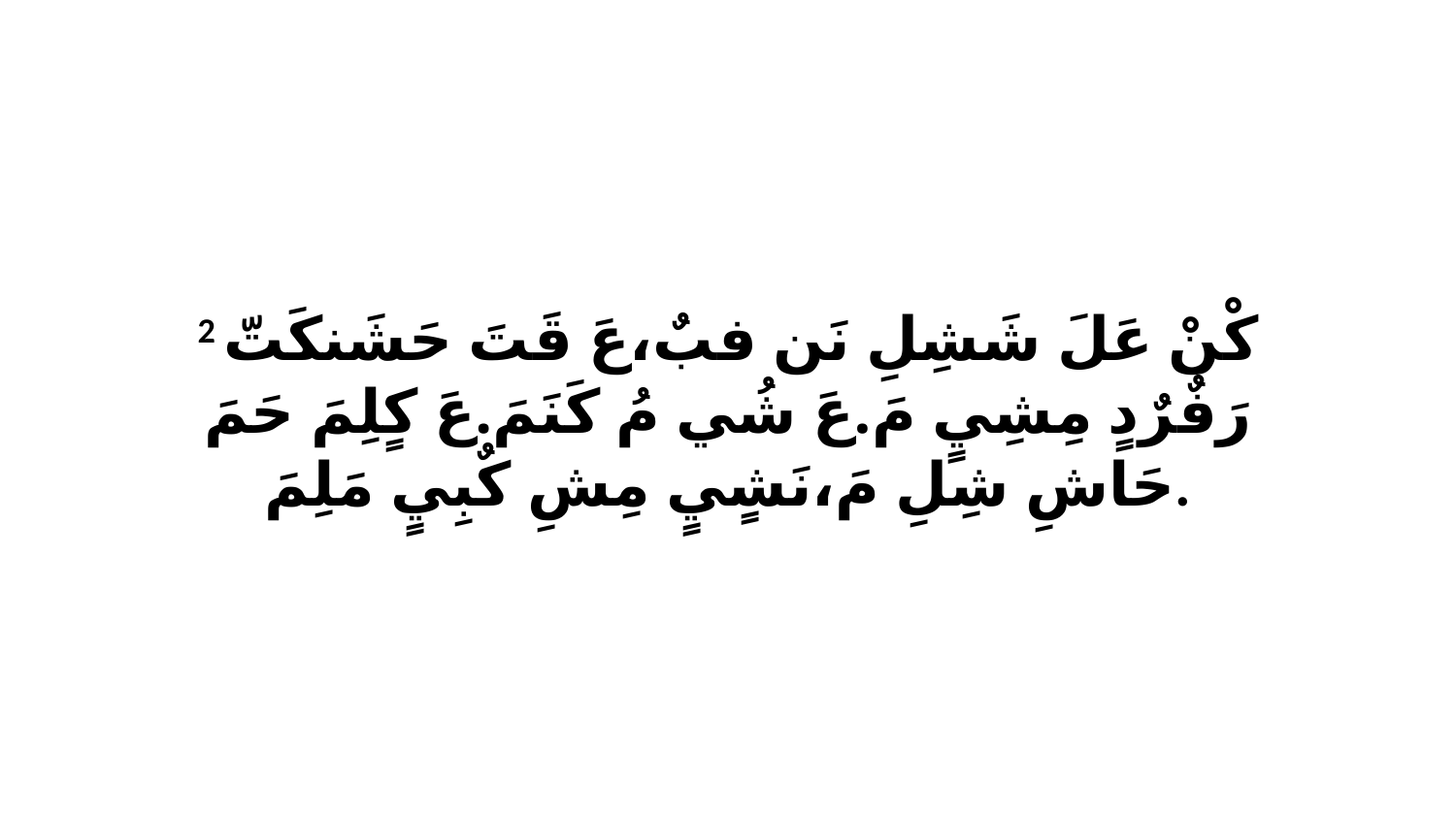

2 كْنْ عَلَ شَشِلِ نَن فبٌ،عَ قَتَ حَشَنكَتّ رَفٌرٌدٍ مِشِيٍ مَ.عَ شُي مُ كَنَمَ.عَ كٍلِمَ حَمَ حَاشِ شِلِ مَ،نَشٍيٍ مِشِ كٌبِيٍ مَلِمَ.